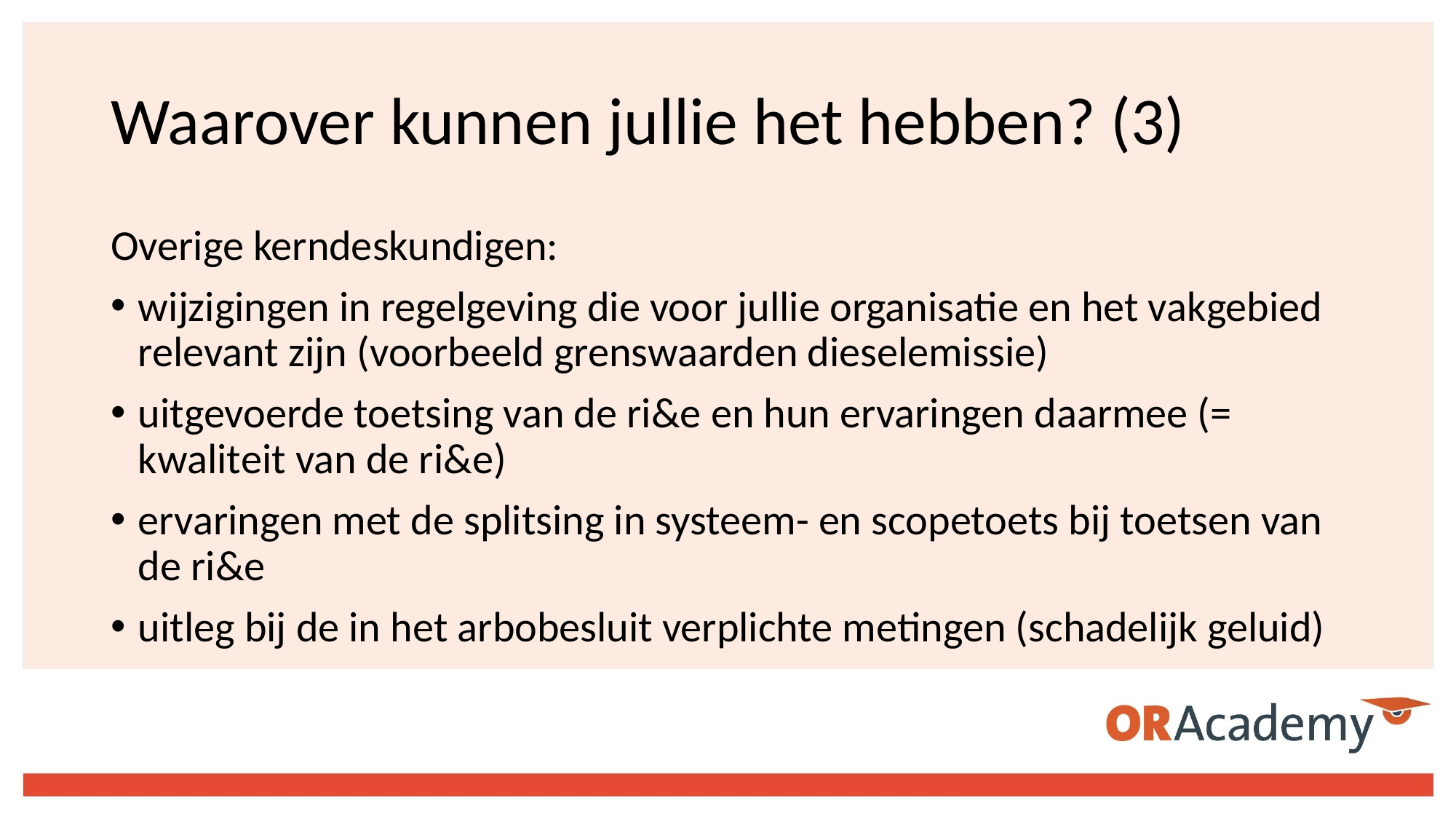

# Waarover kunnen jullie het hebben? (3)
Overige kerndeskundigen:
wijzigingen in regelgeving die voor jullie organisatie en het vakgebied relevant zijn (voorbeeld grenswaarden dieselemissie)
uitgevoerde toetsing van de ri&e en hun ervaringen daarmee (= kwaliteit van de ri&e)
ervaringen met de splitsing in systeem- en scopetoets bij toetsen van de ri&e
uitleg bij de in het arbobesluit verplichte metingen (schadelijk geluid)